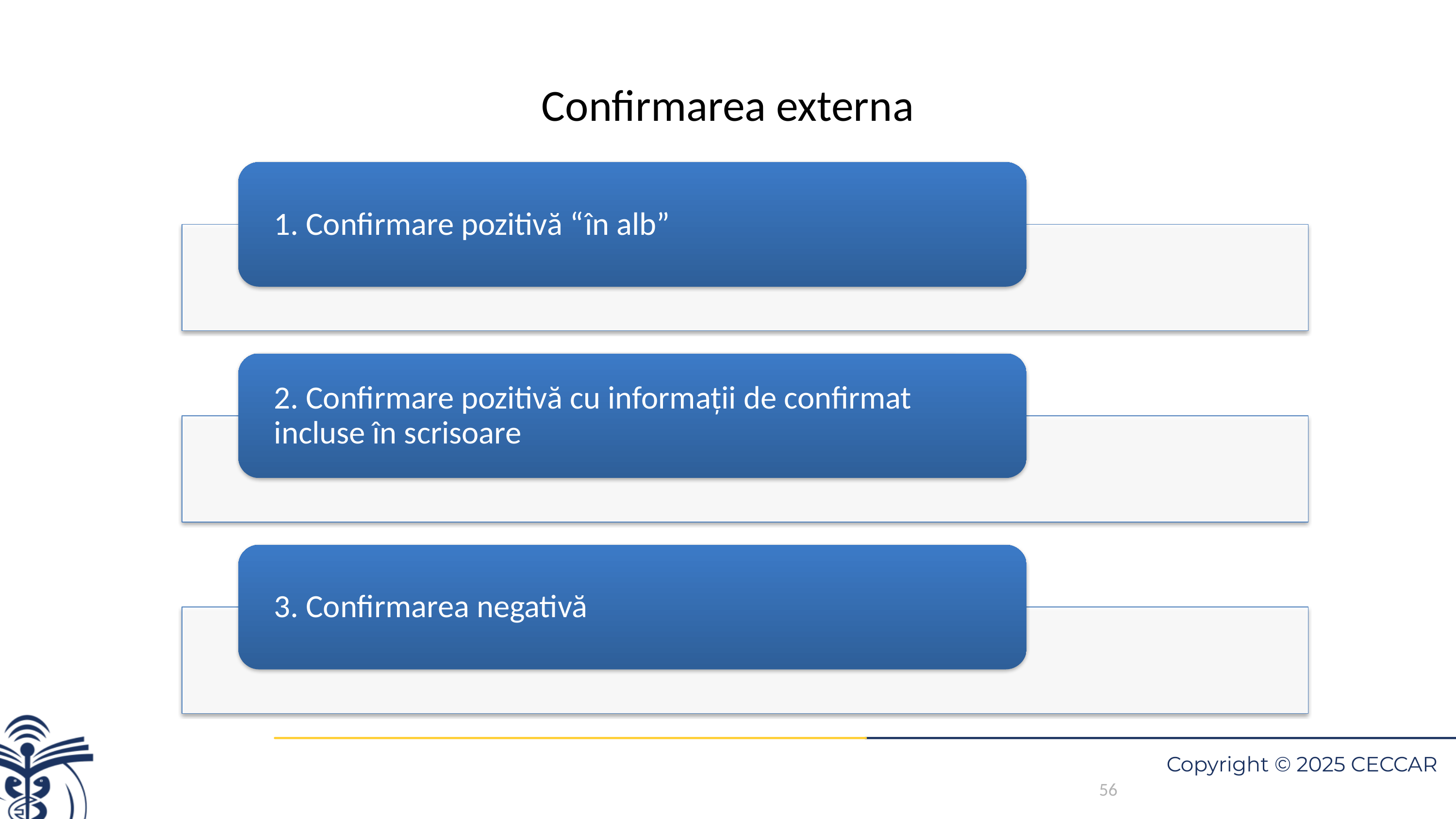

# Confirmarea externa
1. Confirmare pozitivă “în alb”
2. Confirmare pozitivă cu informaţii de confirmat incluse în scrisoare
3. Confirmarea negativă
56